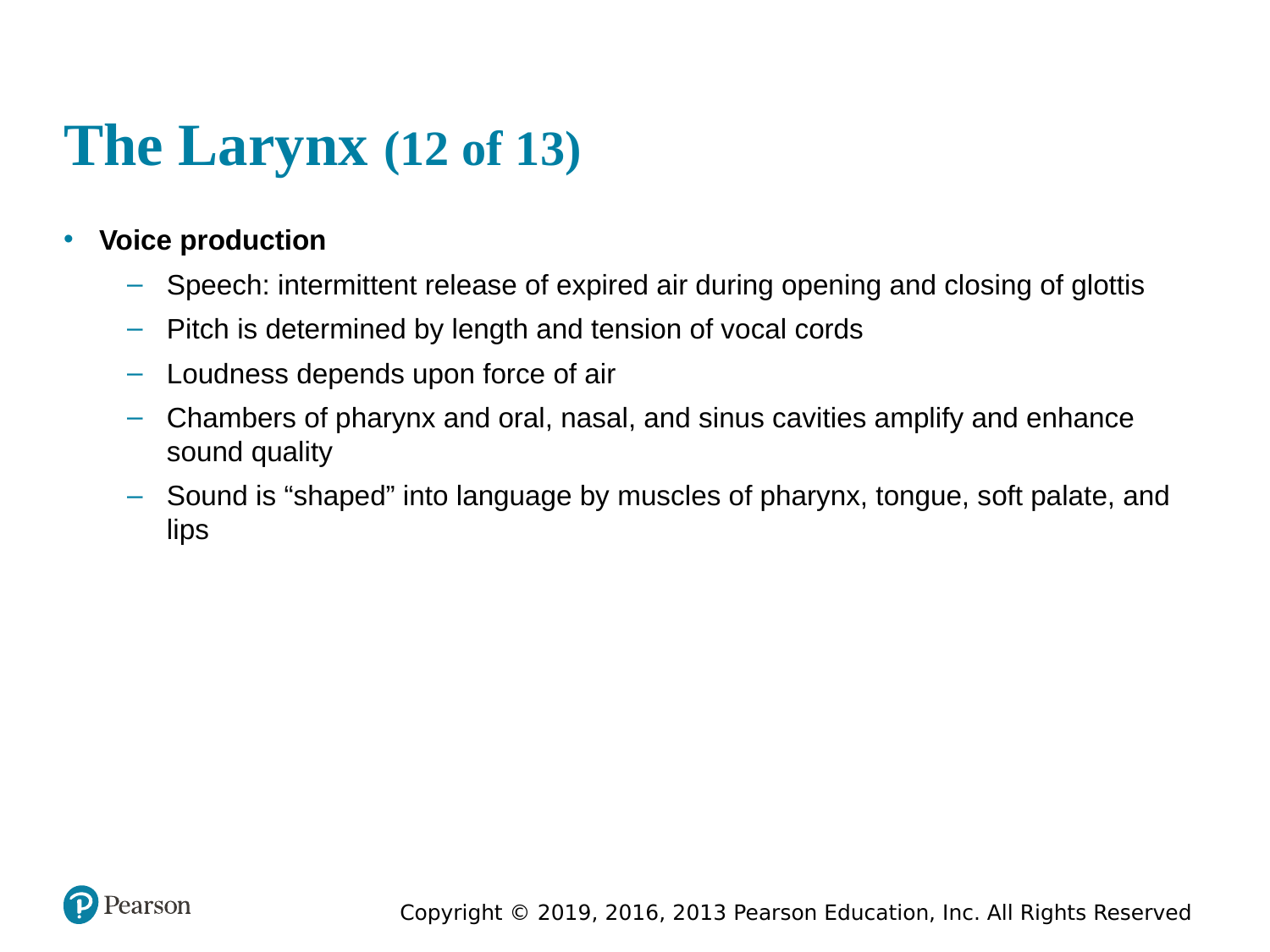

# The Larynx (12 of 13)
Voice production
Speech: intermittent release of expired air during opening and closing of glottis
Pitch is determined by length and tension of vocal cords
Loudness depends upon force of air
Chambers of pharynx and oral, nasal, and sinus cavities amplify and enhance sound quality
Sound is “shaped” into language by muscles of pharynx, tongue, soft palate, and lips